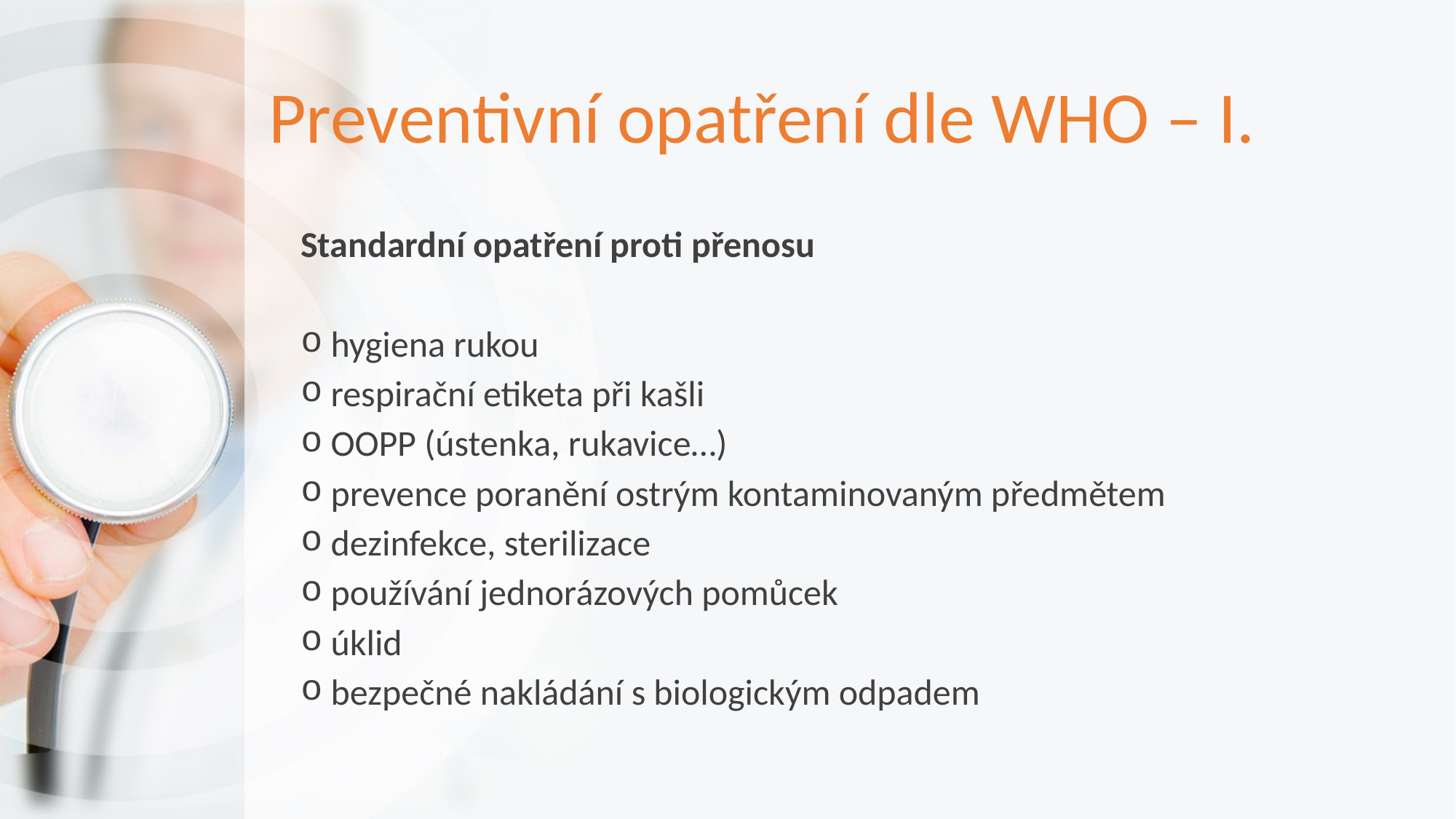

# Preventivní opatření dle WHO – I.
Standardní opatření proti přenosu

 hygiena rukou
 respirační etiketa při kašli
 OOPP (ústenka, rukavice…)
 prevence poranění ostrým kontaminovaným předmětem
 dezinfekce, sterilizace
 používání jednorázových pomůcek
 úklid
 bezpečné nakládání s biologickým odpadem